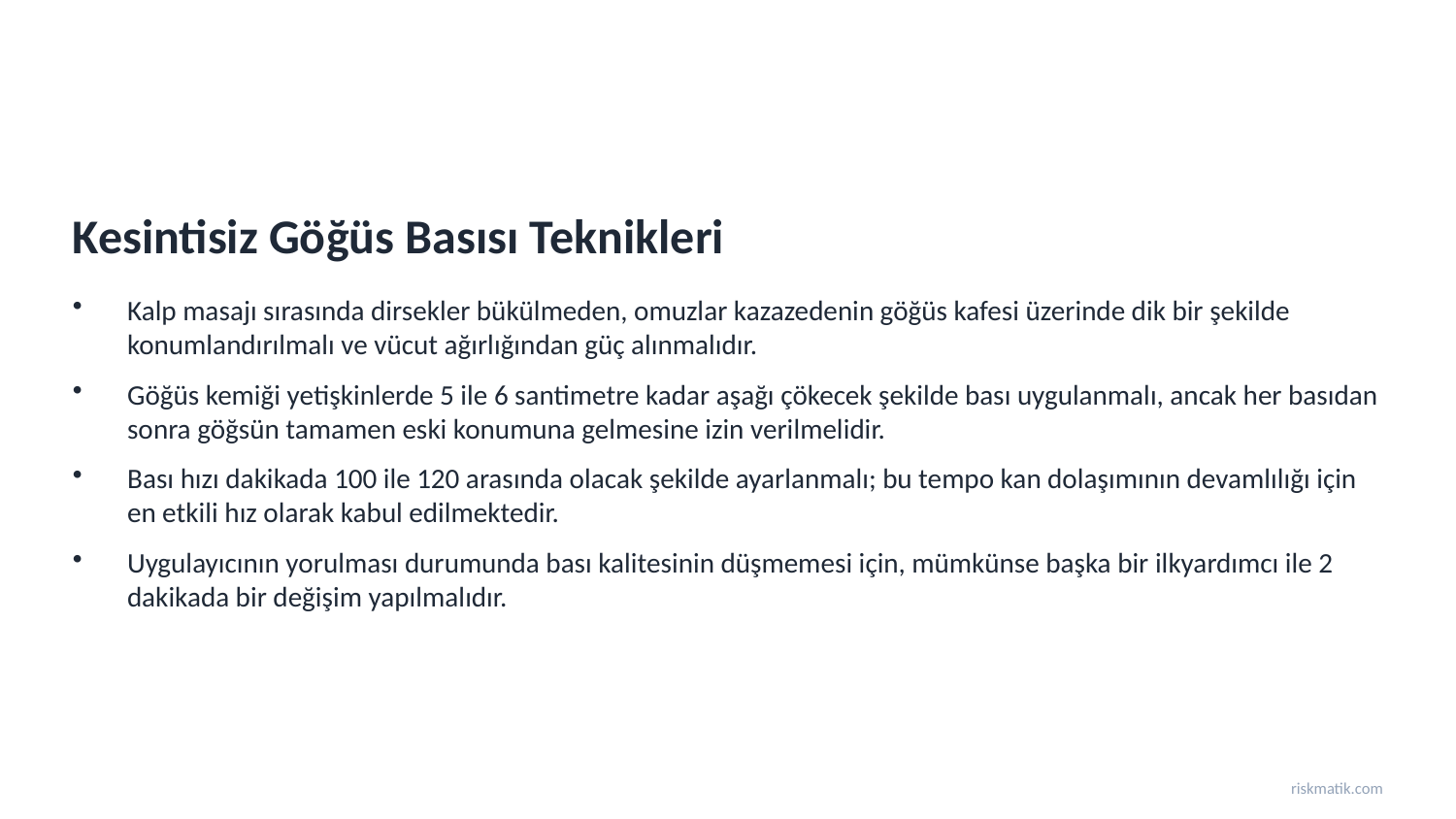

Kesintisiz Göğüs Basısı Teknikleri
Kalp masajı sırasında dirsekler bükülmeden, omuzlar kazazedenin göğüs kafesi üzerinde dik bir şekilde konumlandırılmalı ve vücut ağırlığından güç alınmalıdır.
Göğüs kemiği yetişkinlerde 5 ile 6 santimetre kadar aşağı çökecek şekilde bası uygulanmalı, ancak her basıdan sonra göğsün tamamen eski konumuna gelmesine izin verilmelidir.
Bası hızı dakikada 100 ile 120 arasında olacak şekilde ayarlanmalı; bu tempo kan dolaşımının devamlılığı için en etkili hız olarak kabul edilmektedir.
Uygulayıcının yorulması durumunda bası kalitesinin düşmemesi için, mümkünse başka bir ilkyardımcı ile 2 dakikada bir değişim yapılmalıdır.
riskmatik.com